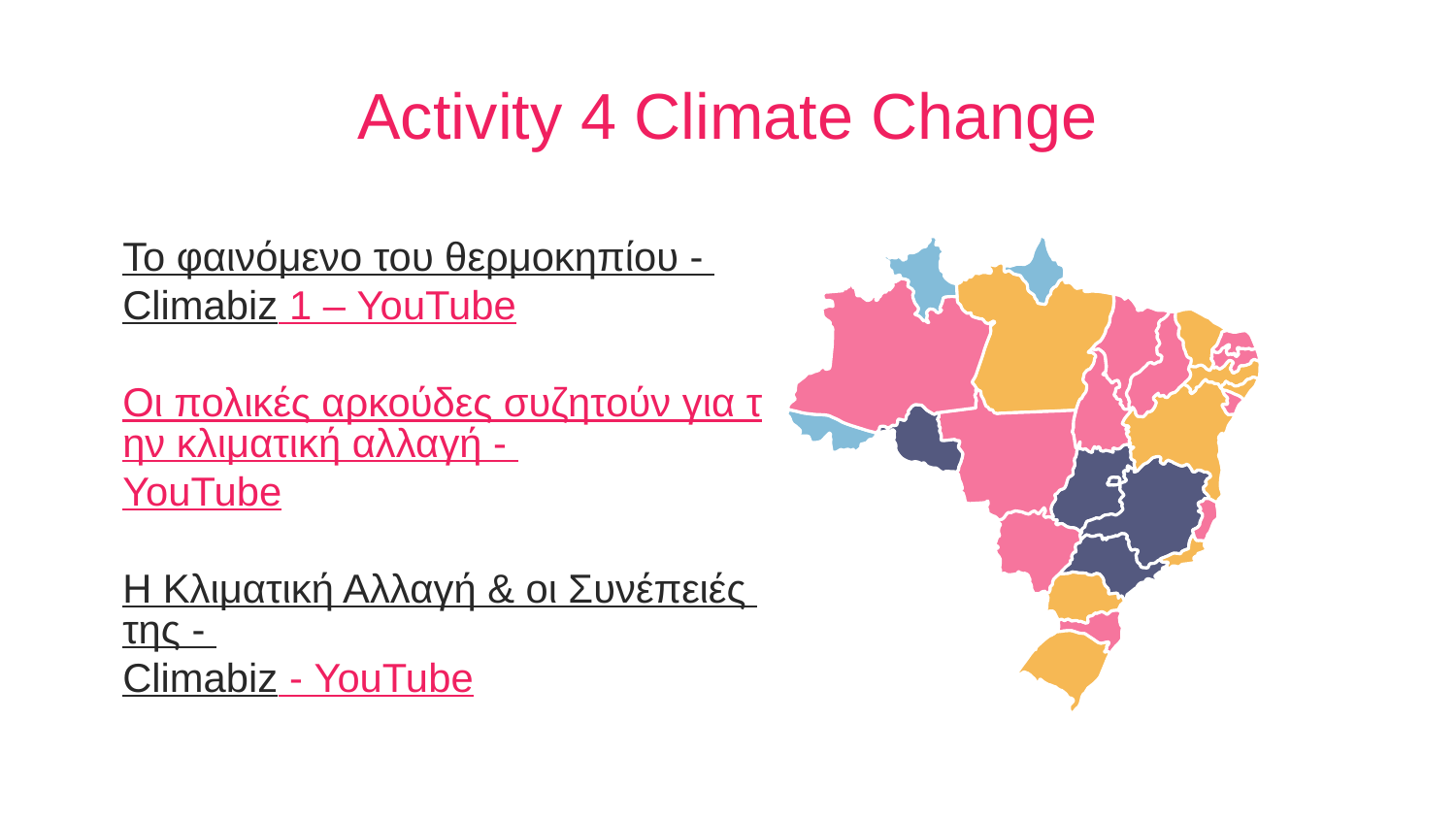

# Activity 4 Climate Change

Το φαινόμενο του θερμοκηπίου - Climabiz 1 – YouTube

Οι πολικές αρκούδες συζητούν για την κλιματική αλλαγή - YouTube

Η Κλιματική Αλλαγή & οι Συνέπειές της - Climabiz - YouTube